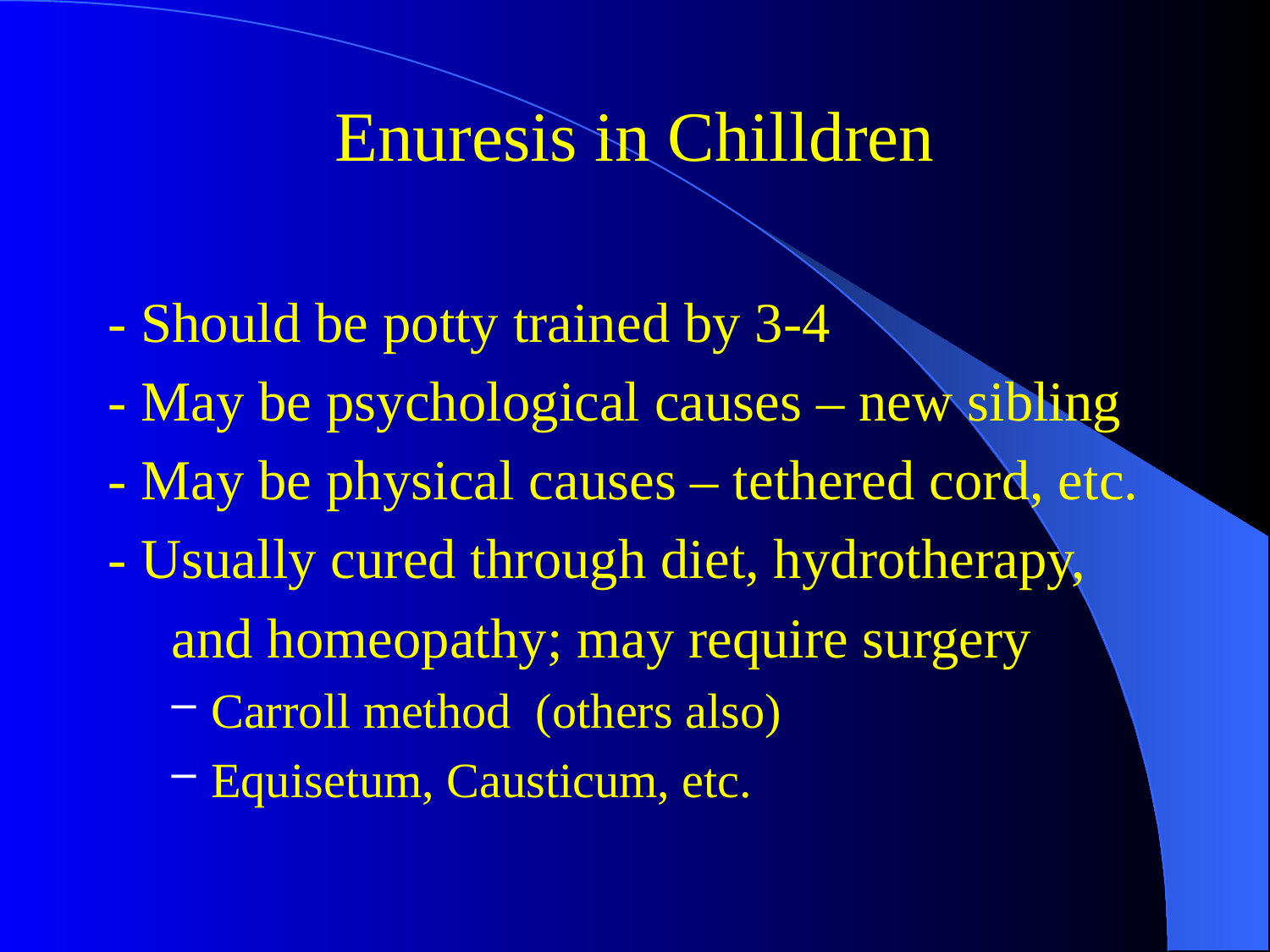

#
Enuresis in Chilldren

- Should be potty trained by 3-4
- May be psychological causes – new sibling
- May be physical causes – tethered cord, etc.
- Usually cured through diet, hydrotherapy,
and homeopathy; may require surgery
Carroll method  (others also)
Equisetum, Causticum, etc.